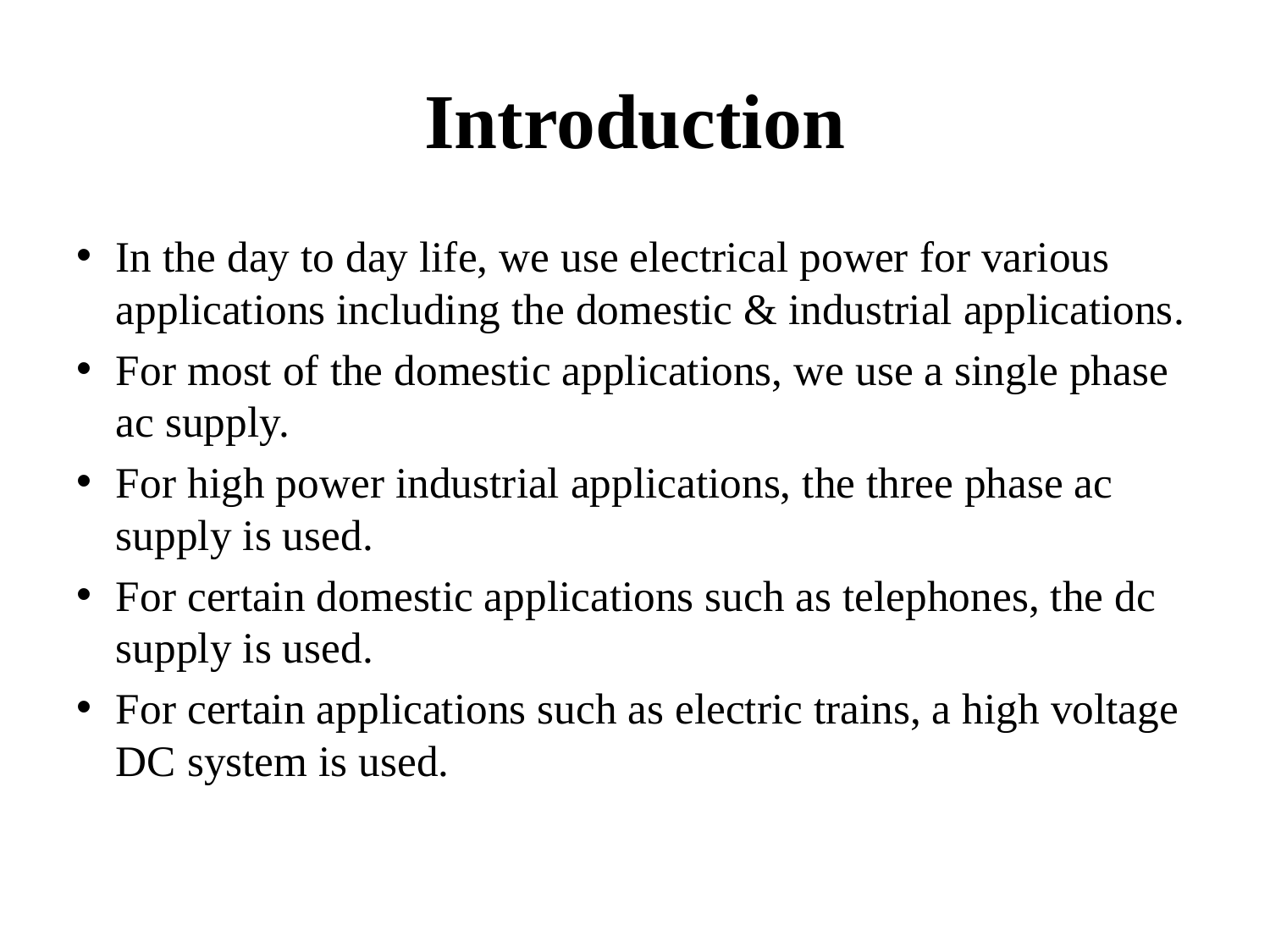

# Introduction
In the day to day life, we use electrical power for various applications including the domestic & industrial applications.
For most of the domestic applications, we use a single phase ac supply.
For high power industrial applications, the three phase ac supply is used.
For certain domestic applications such as telephones, the dc supply is used.
For certain applications such as electric trains, a high voltage DC system is used.